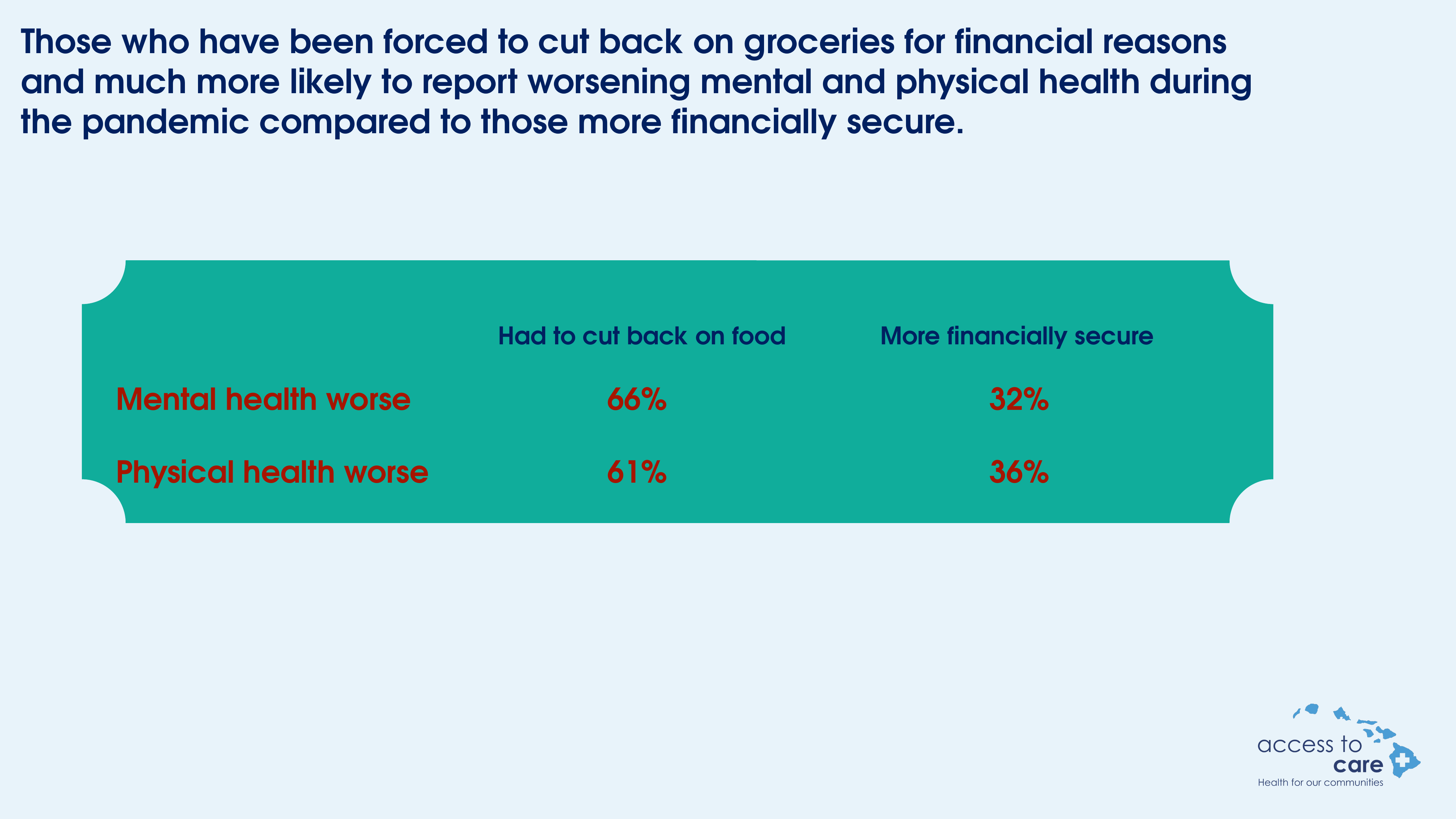

Those who have been forced to cut back on groceries for financial reasons and much more likely to report worsening mental and physical health during the pandemic compared to those more financially secure.
							Had to cut back on food		More financially secure

Mental health worse				66%						32%

Physical health worse				61%						36%